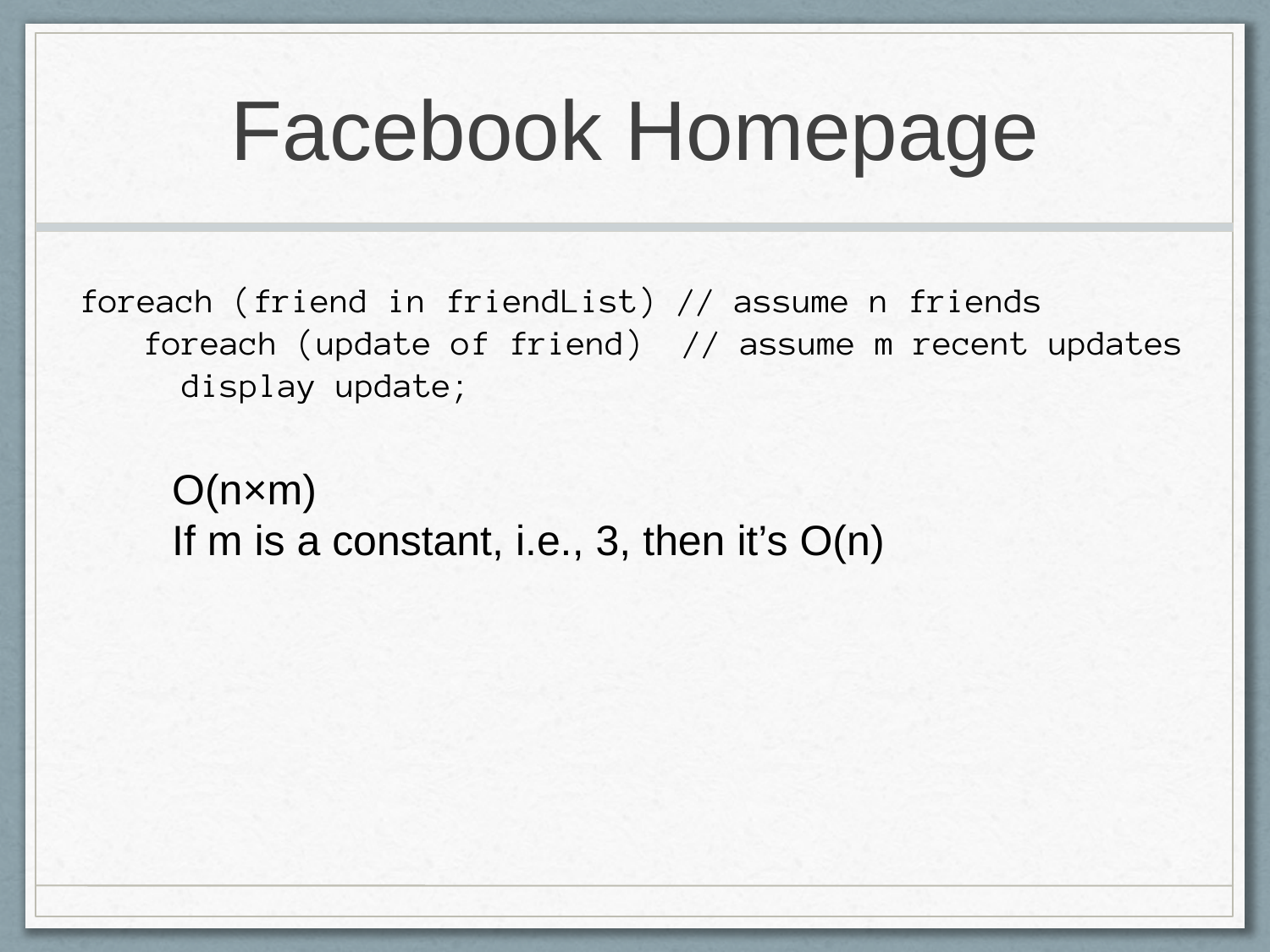

# Facebook Homepage
foreach (friend in friendList) // assume n friends
foreach (update of friend)  // assume m recent updates
  display update;
O(n×m)
If m is a constant, i.e., 3, then it’s O(n)